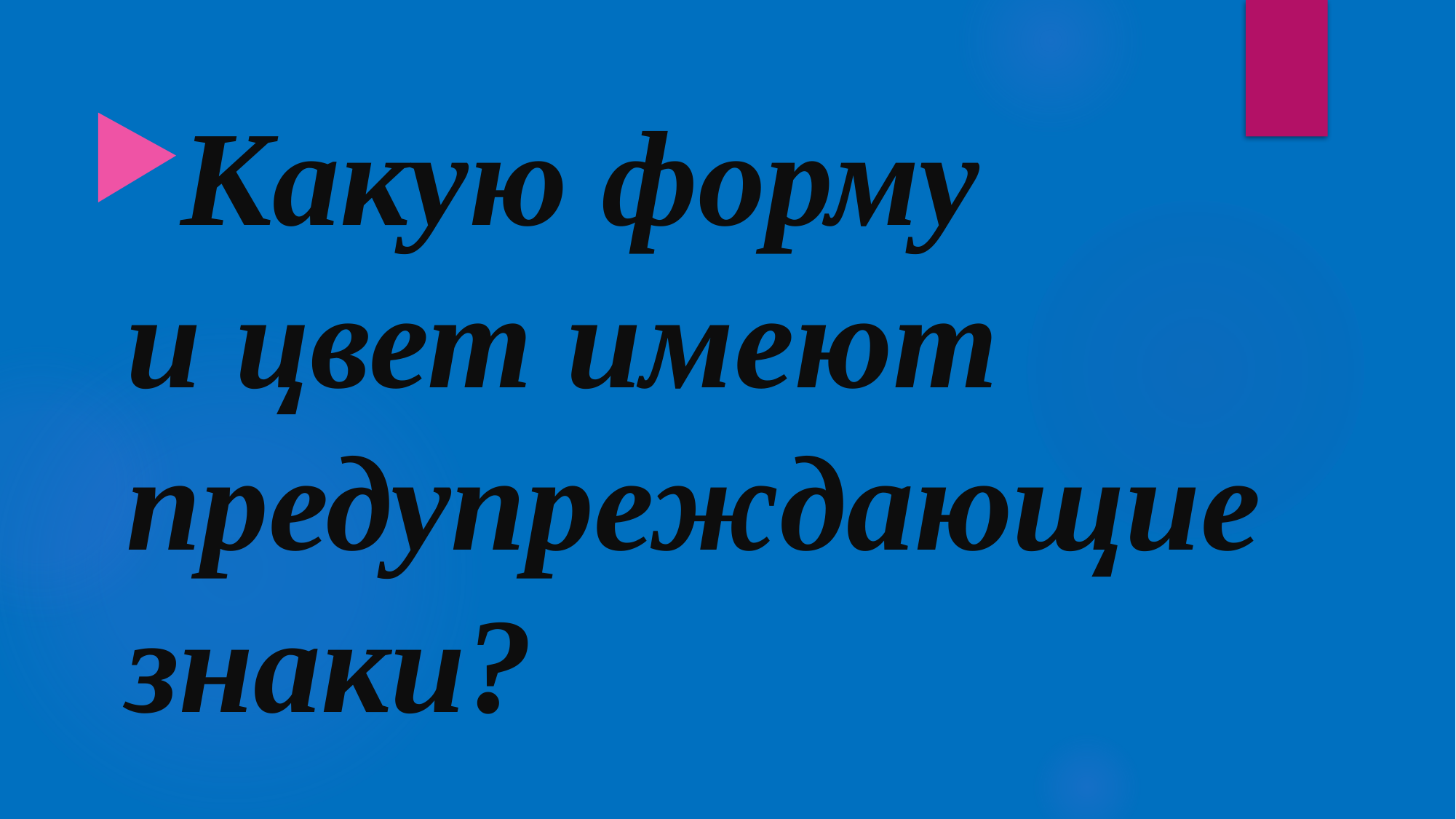

#
Какую форму         и цвет имеют предупреждающие знаки?